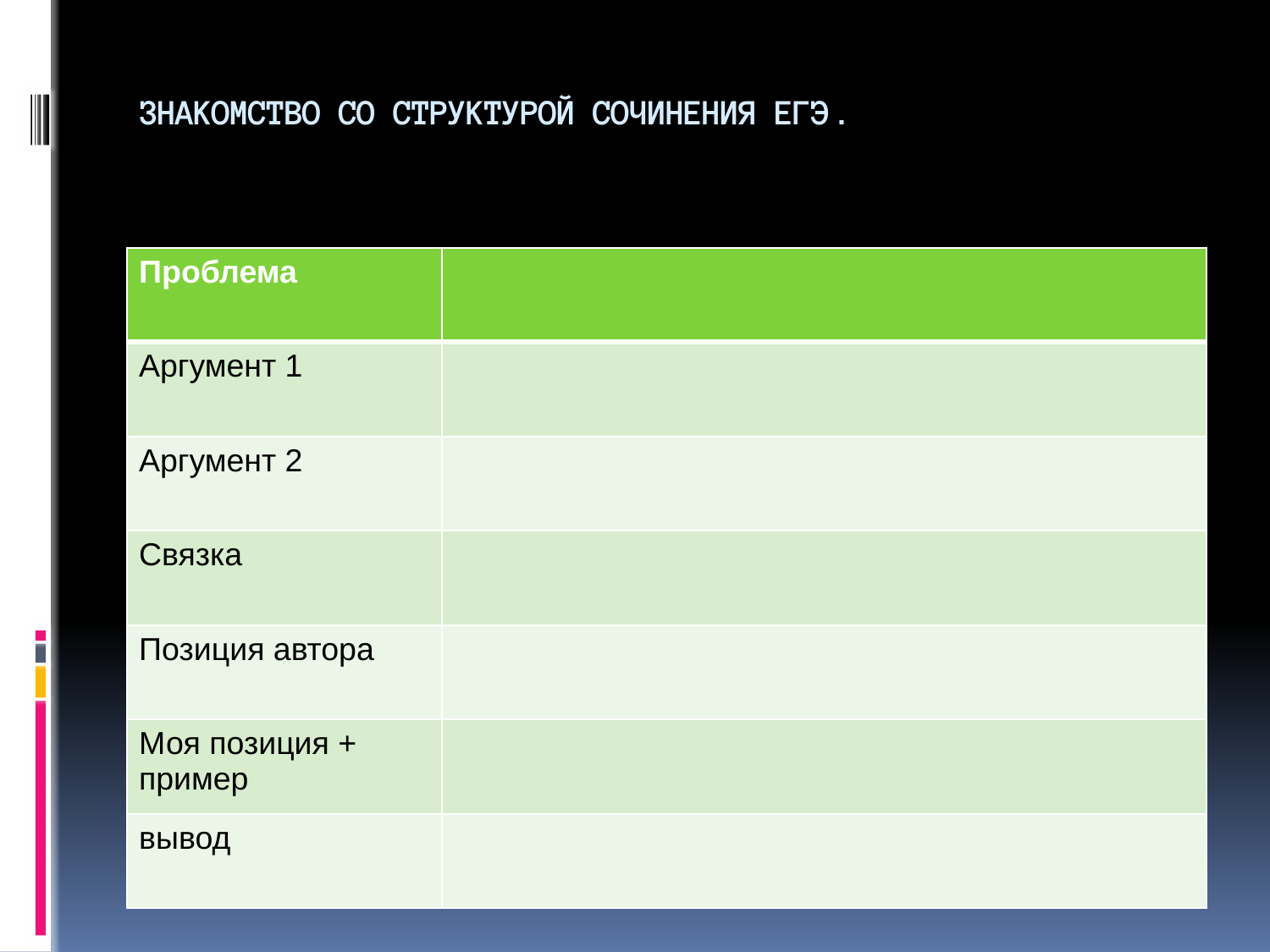

# ЗНАКОМСТВО СО СТРУКТУРОЙ СОЧИНЕНИЯ ЕГЭ.
| Проблема |  |
| --- | --- |
| Аргумент 1 |  |
| Аргумент 2 |  |
| Связка |  |
| Позиция автора |  |
| Моя позиция + пример |  |
| вывод |  |